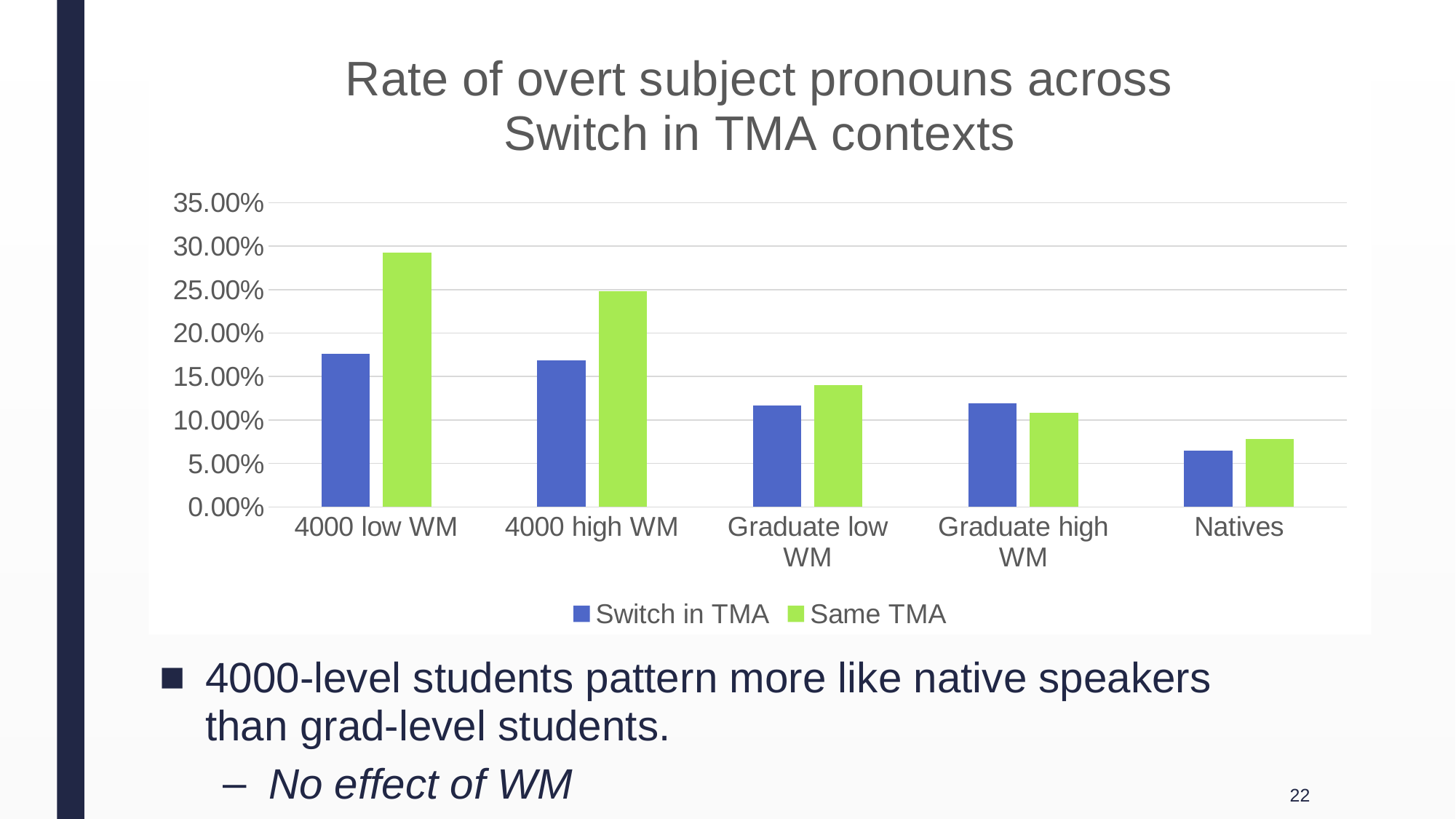

### Chart: Rate of overt subject pronouns across Switch in TMA contexts

| Category | Switch in TMA | Same TMA |
|---|---|---|
| 4000 low WM | 0.176 | 0.293 |
| 4000 high WM | 0.169 | 0.248 |
| Graduate low WM | 0.117 | 0.14 |
| Graduate high WM | 0.119 | 0.108 |
| Natives | 0.065 | 0.078 |
4000-level students pattern more like native speakers than grad-level students.
No effect of WM
22